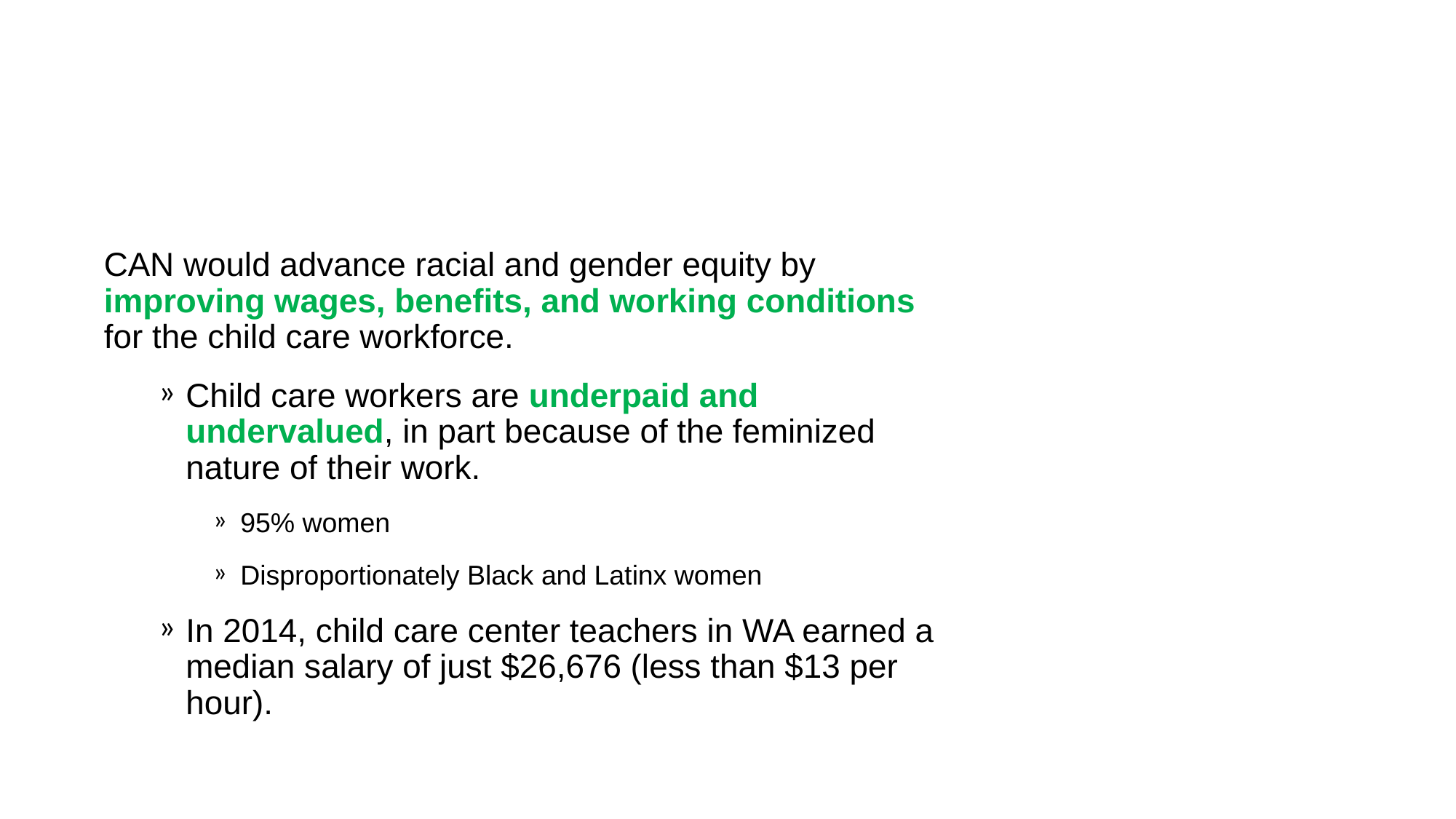

CAN would advance racial and gender equity by improving wages, benefits, and working conditions for the child care workforce.
Child care workers are underpaid and undervalued, in part because of the feminized nature of their work.
95% women
Disproportionately Black and Latinx women
In 2014, child care center teachers in WA earned a median salary of just $26,676 (less than $13 per hour).